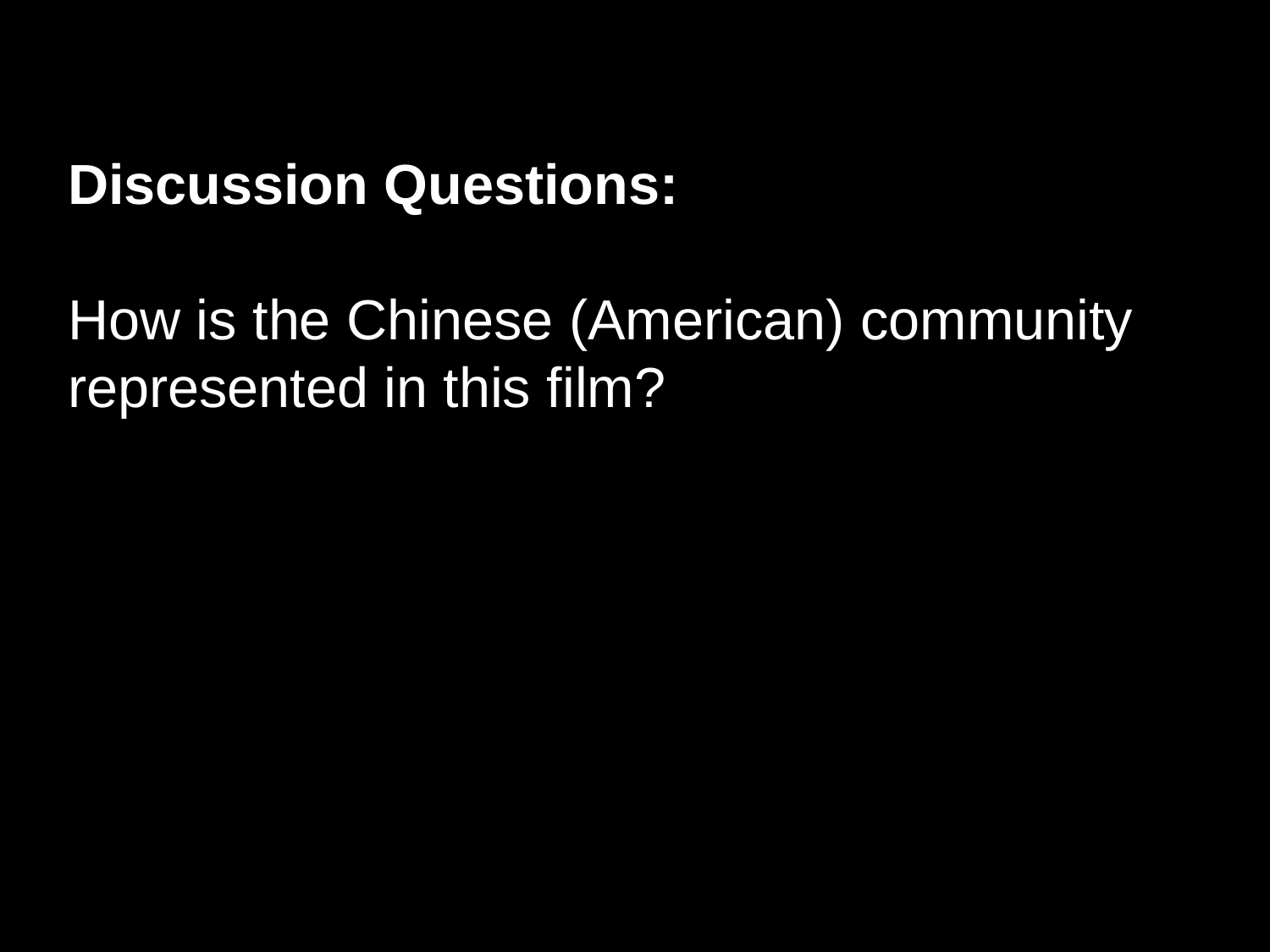

Discussion Questions:

How is the Chinese (American) community represented in this film?